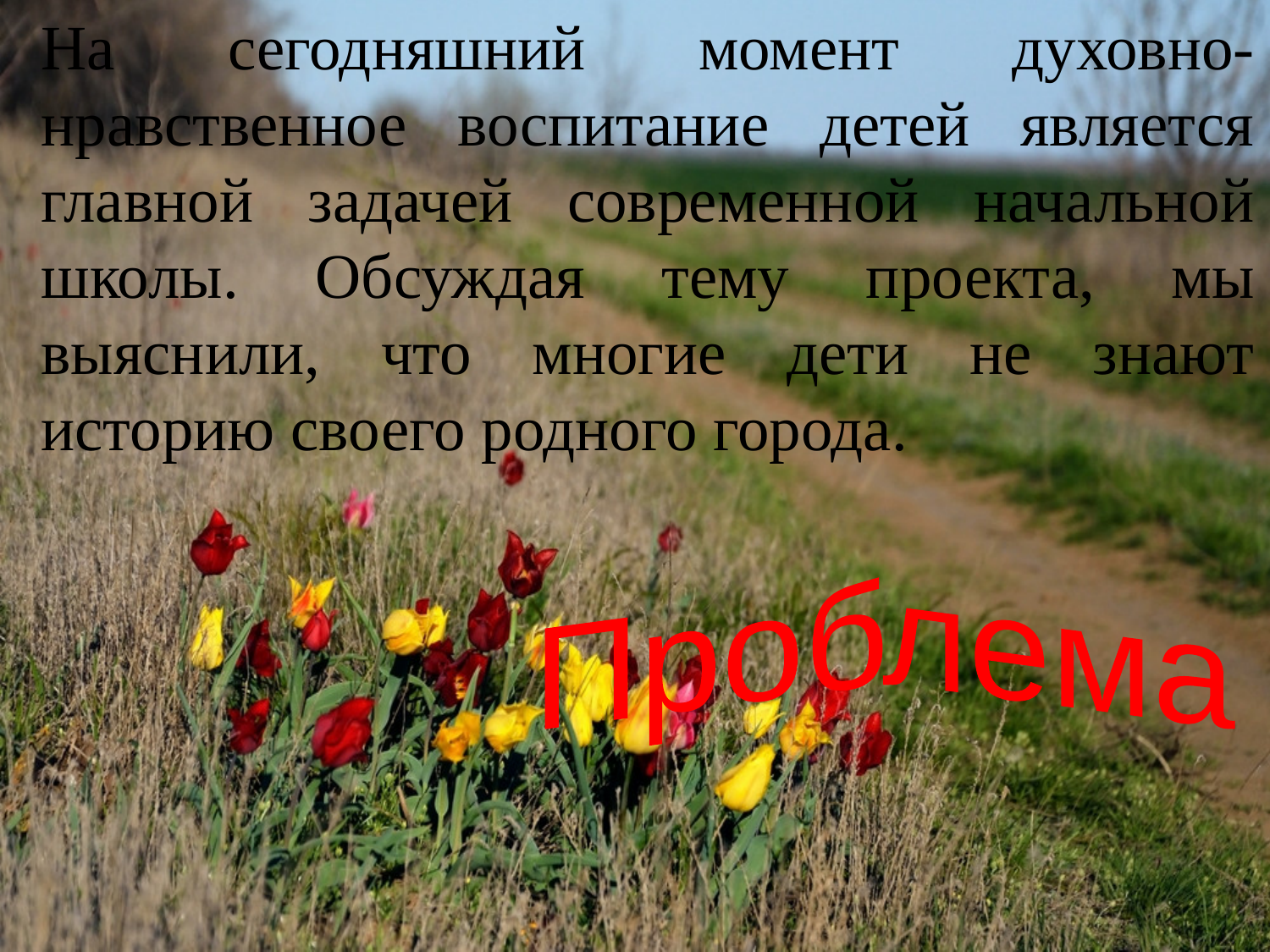

На сегодняшний момент духовно-нравственное воспитание детей является главной задачей современной начальной школы. Обсуждая тему проекта, мы выяснили, что многие дети не знают историю своего родного города.
Проблема